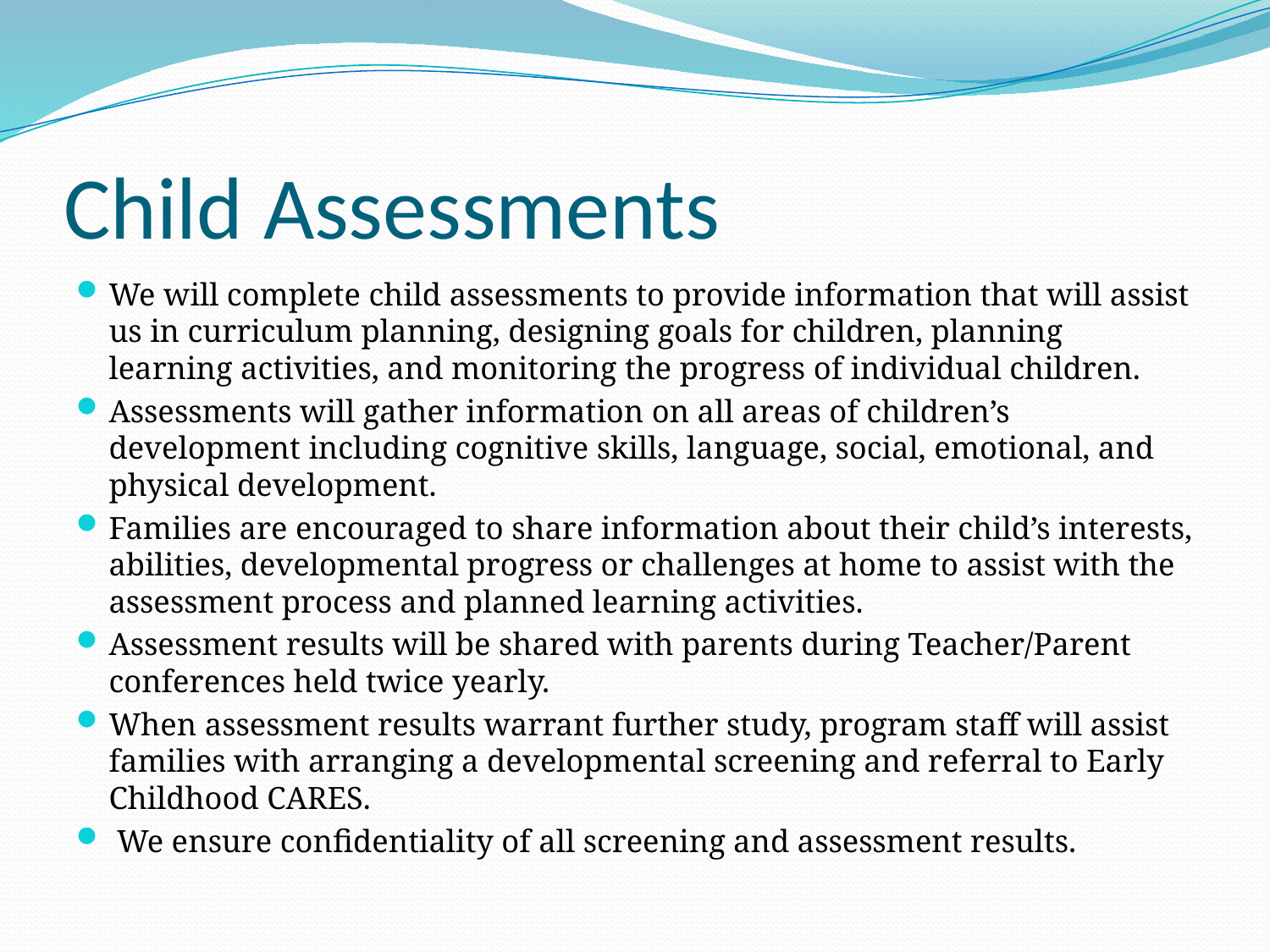

# Child Assessments
We will complete child assessments to provide information that will assist us in curriculum planning, designing goals for children, planning learning activities, and monitoring the progress of individual children.
Assessments will gather information on all areas of children’s development including cognitive skills, language, social, emotional, and physical development.
Families are encouraged to share information about their child’s interests, abilities, developmental progress or challenges at home to assist with the assessment process and planned learning activities.
Assessment results will be shared with parents during Teacher/Parent conferences held twice yearly.
When assessment results warrant further study, program staff will assist families with arranging a developmental screening and referral to Early Childhood CARES.
 We ensure confidentiality of all screening and assessment results.